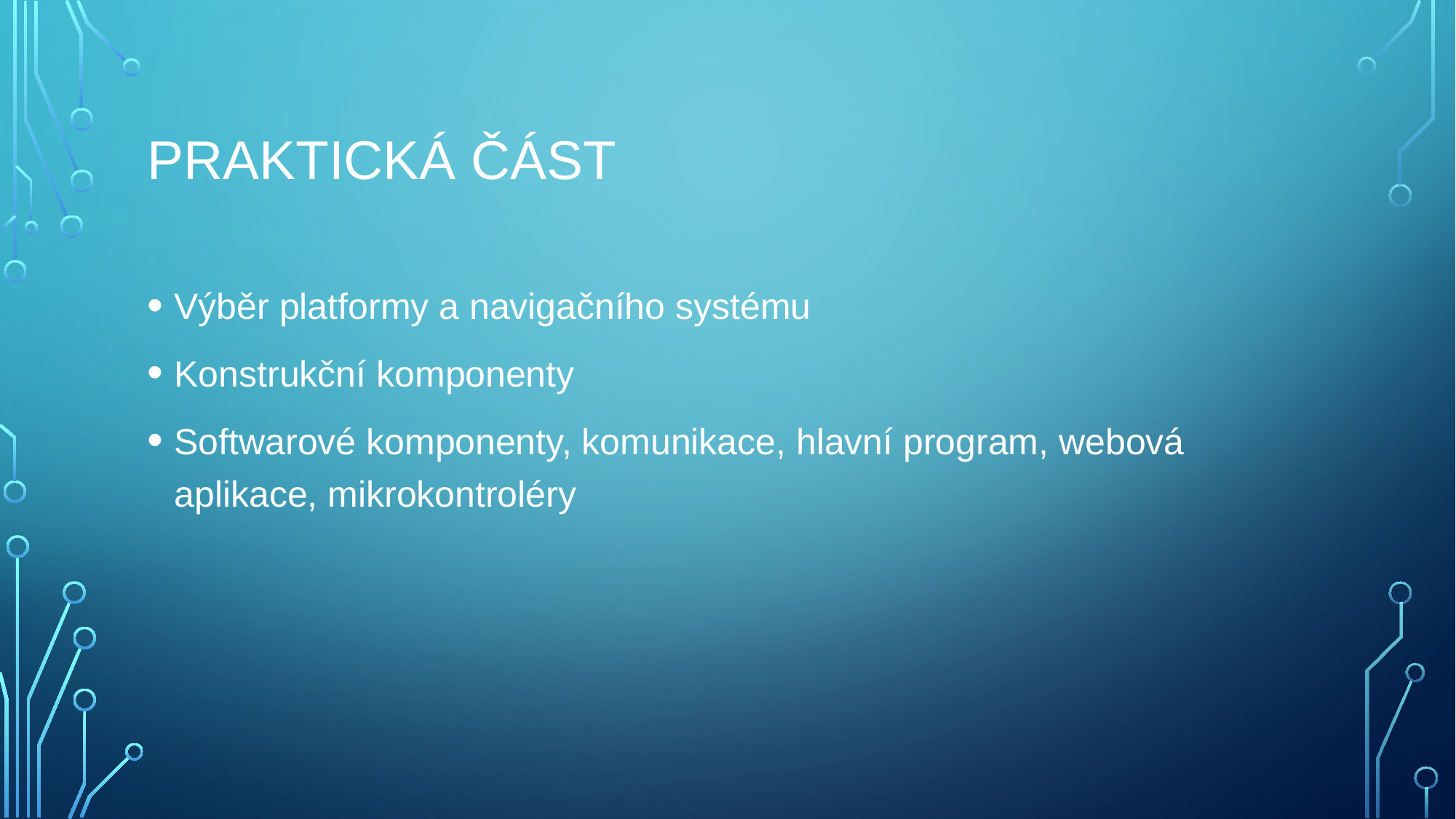

# Praktická část
Výběr platformy a navigačního systému
Konstrukční komponenty
Softwarové komponenty, komunikace, hlavní program, webová aplikace, mikrokontroléry